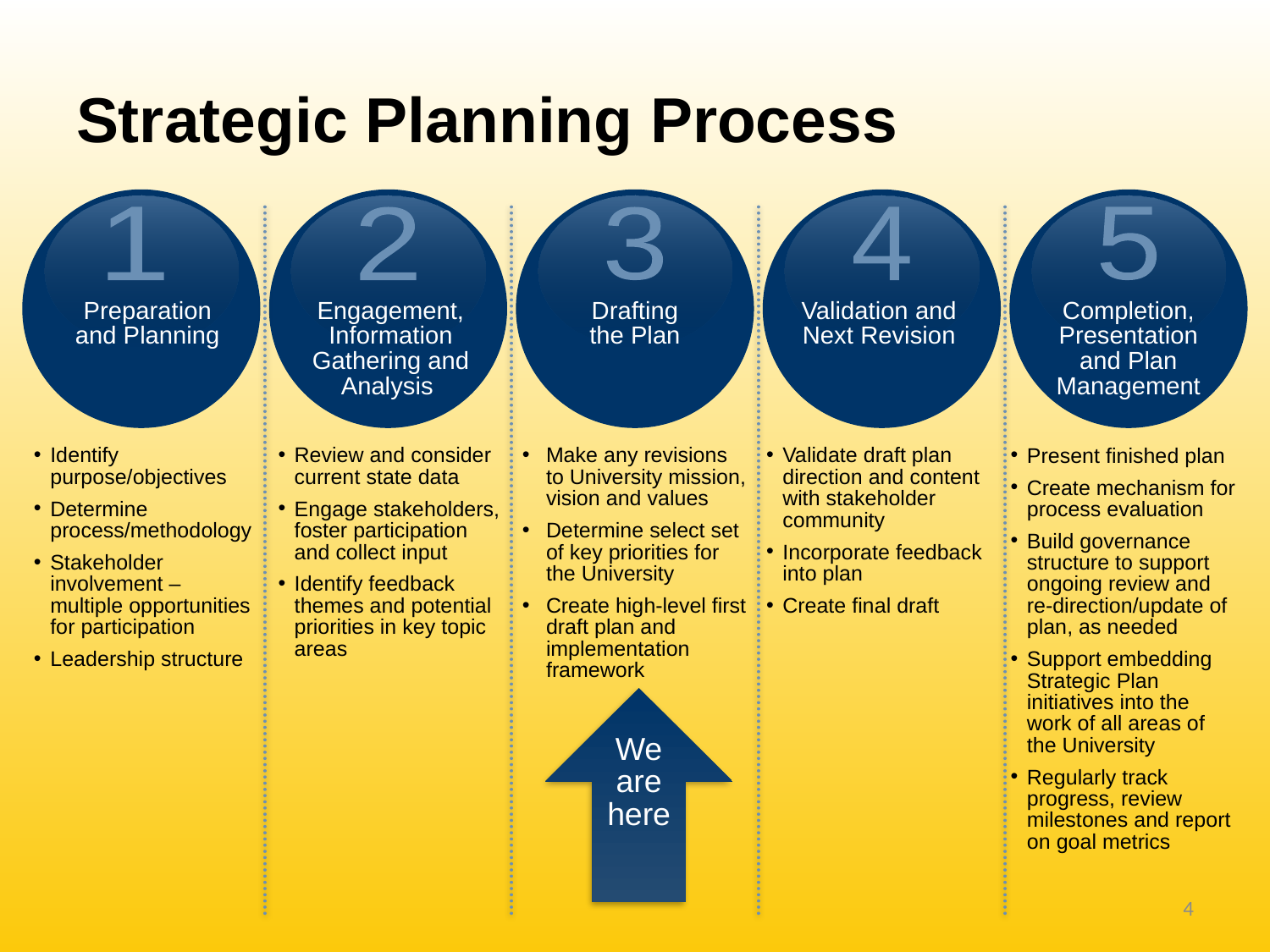

# Strategic Planning Process

1
2
3
4
5
Preparation
and Planning
Engagement, Information Gathering and Analysis
Drafting
the Plan
Validation and
Next Revision
Completion, Presentation
and Plan Management
Identify purpose/objectives
Determine process/methodology
Stakeholder involvement – multiple opportunities for participation
Leadership structure
Review and consider current state data
Engage stakeholders, foster participation and collect input
Identify feedback themes and potential priorities in key topic areas
Make any revisions to University mission, vision and values
Determine select set of key priorities for the University
Create high-level first draft plan and implementation framework
Validate draft plan direction and content with stakeholder community
Incorporate feedback into plan
Create final draft
Present finished plan
Create mechanism for process evaluation
Build governance structure to support ongoing review and re-direction/update of plan, as needed
Support embedding Strategic Plan initiatives into the work of all areas of the University
Regularly track progress, review milestones and report on goal metrics
We
are
here
4